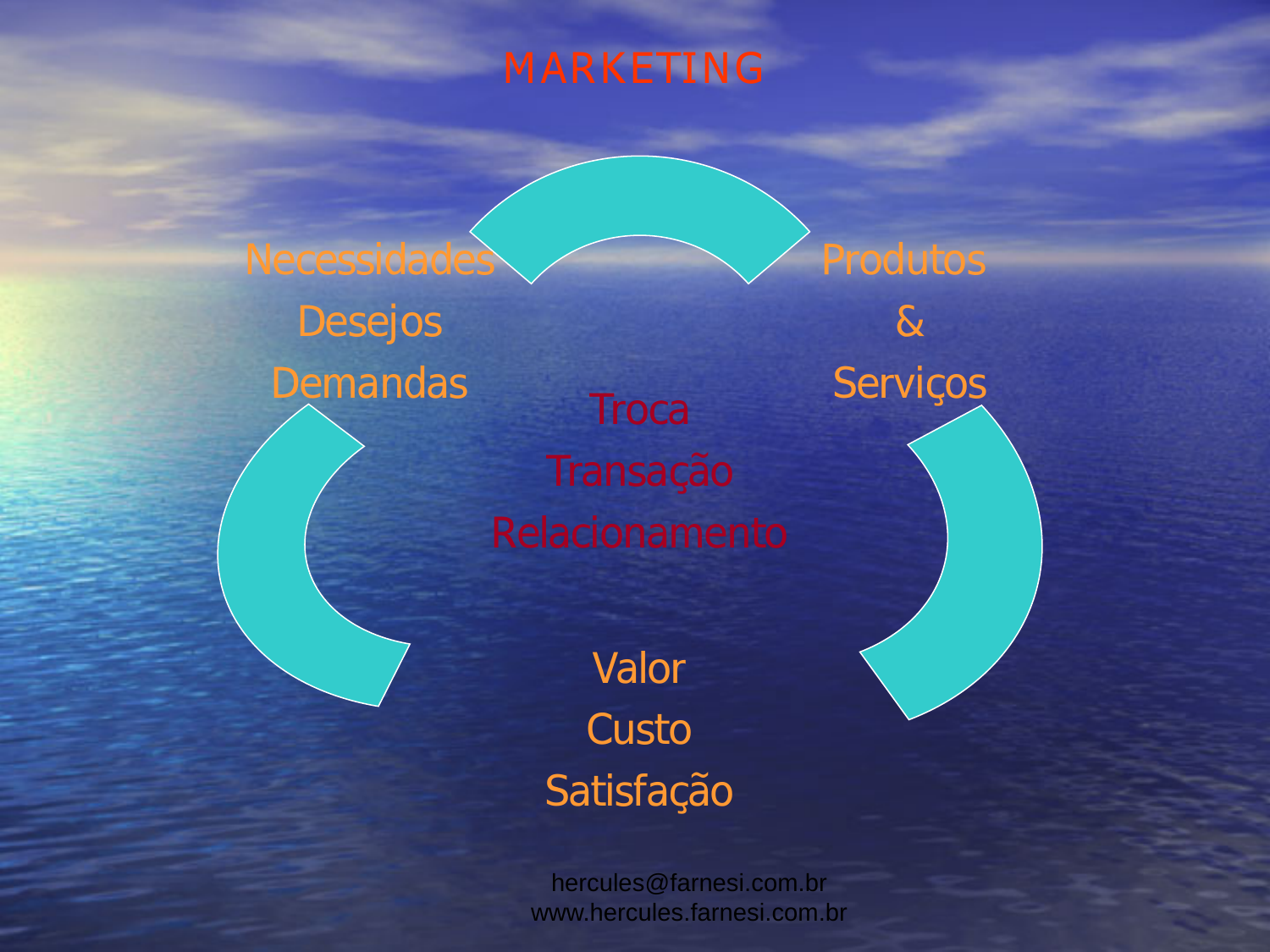

MARKETING

Necessidades
Desejos
Demandas
Produtos
&
Serviços

Troca
Transação
Relacionamento

Valor
Custo
Satisfação
hercules@farnesi.com.br www.hercules.farnesi.com.br